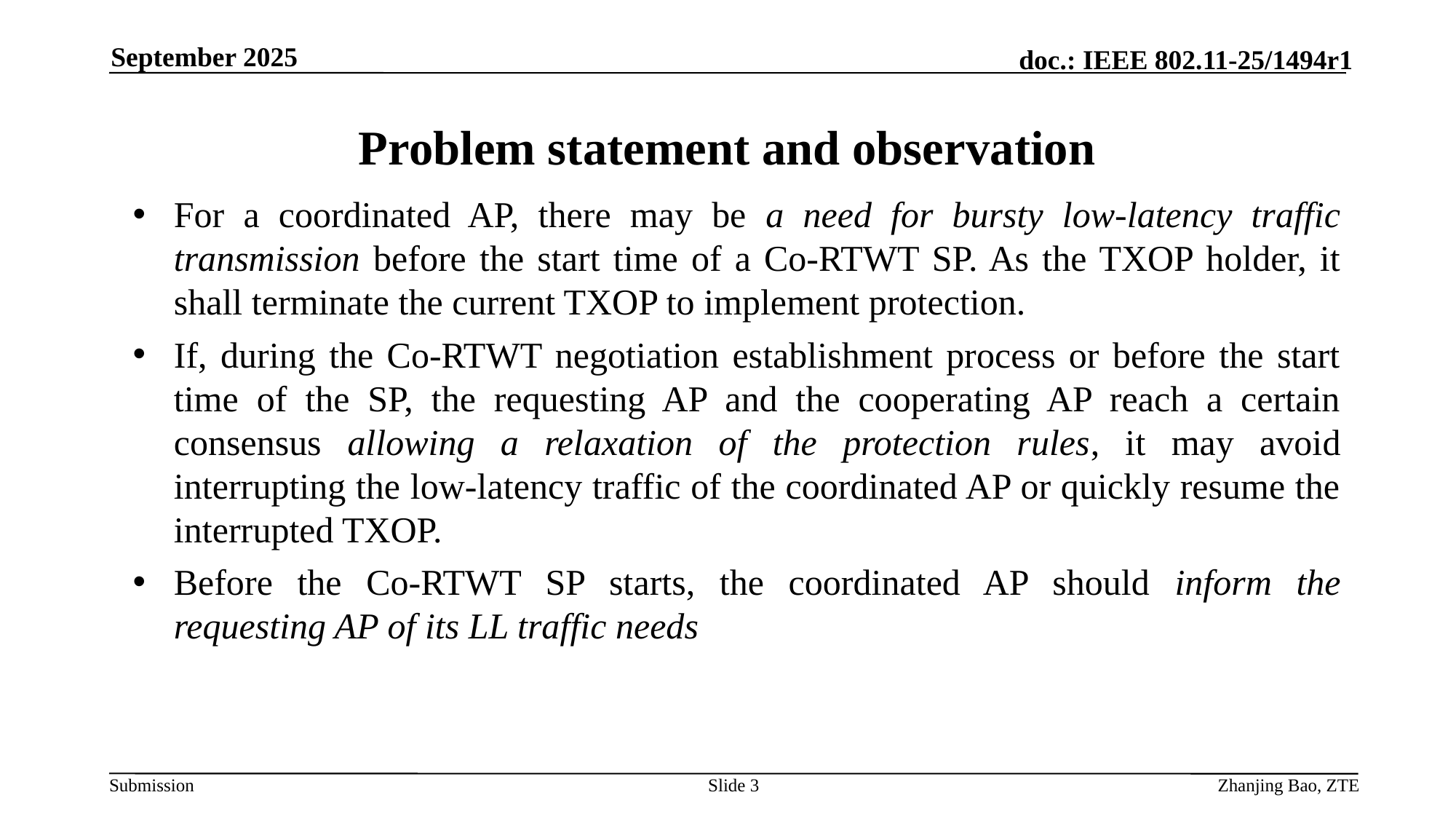

September 2025
# Problem statement and observation
For a coordinated AP, there may be a need for bursty low-latency traffic transmission before the start time of a Co-RTWT SP. As the TXOP holder, it shall terminate the current TXOP to implement protection.
If, during the Co-RTWT negotiation establishment process or before the start time of the SP, the requesting AP and the cooperating AP reach a certain consensus allowing a relaxation of the protection rules, it may avoid interrupting the low-latency traffic of the coordinated AP or quickly resume the interrupted TXOP.
Before the Co-RTWT SP starts, the coordinated AP should inform the requesting AP of its LL traffic needs
Slide 3
Zhanjing Bao, ZTE